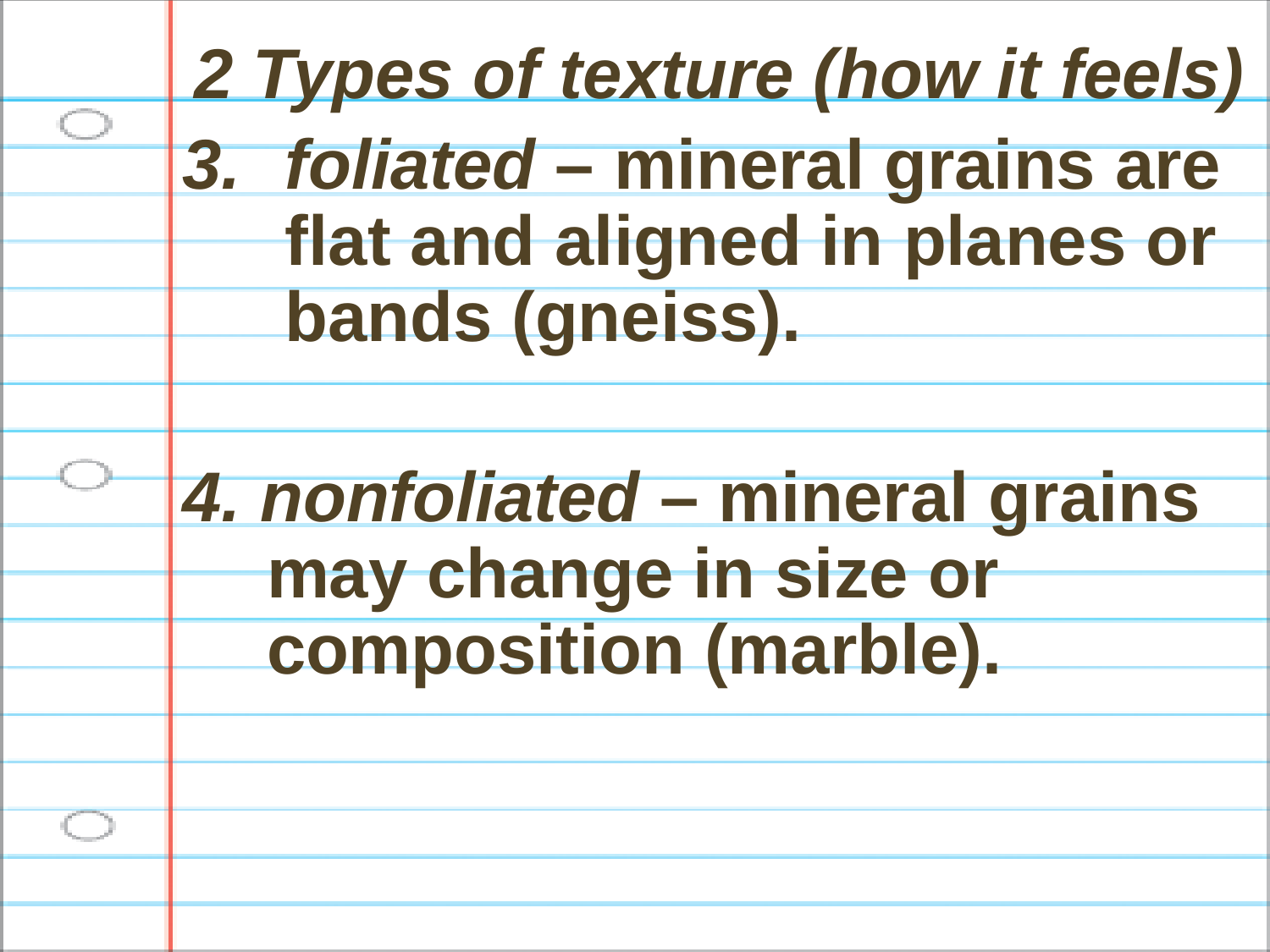

2 Types of texture (how it feels)
foliated – mineral grains are flat and aligned in planes or bands (gneiss).

4. nonfoliated – mineral grains may change in size or composition (marble).